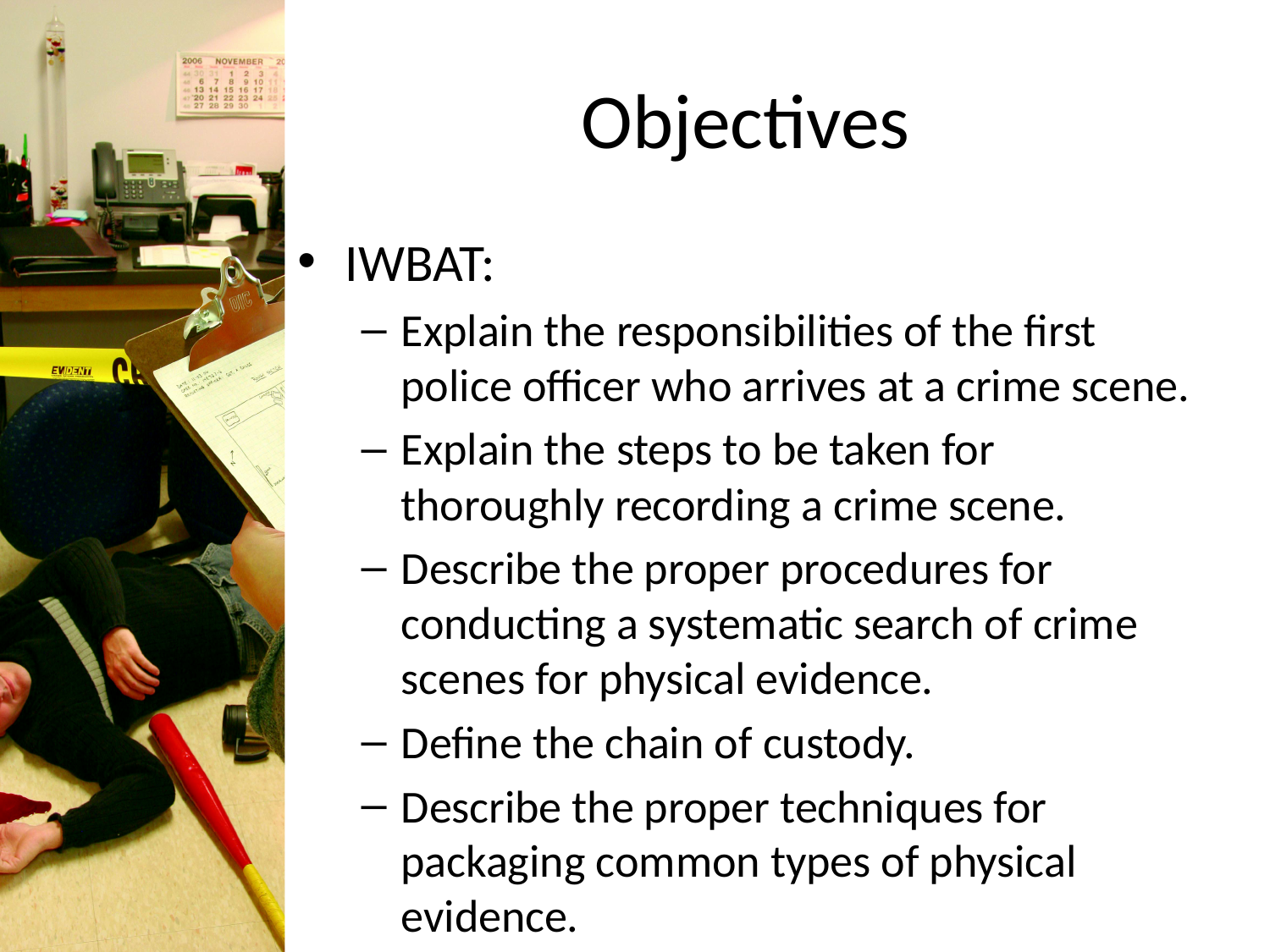

# Objectives
IWBAT:
Explain the responsibilities of the first police officer who arrives at a crime scene.
Explain the steps to be taken for thoroughly recording a crime scene.
Describe the proper procedures for conducting a systematic search of crime scenes for physical evidence.
Define the chain of custody.
Describe the proper techniques for packaging common types of physical evidence.